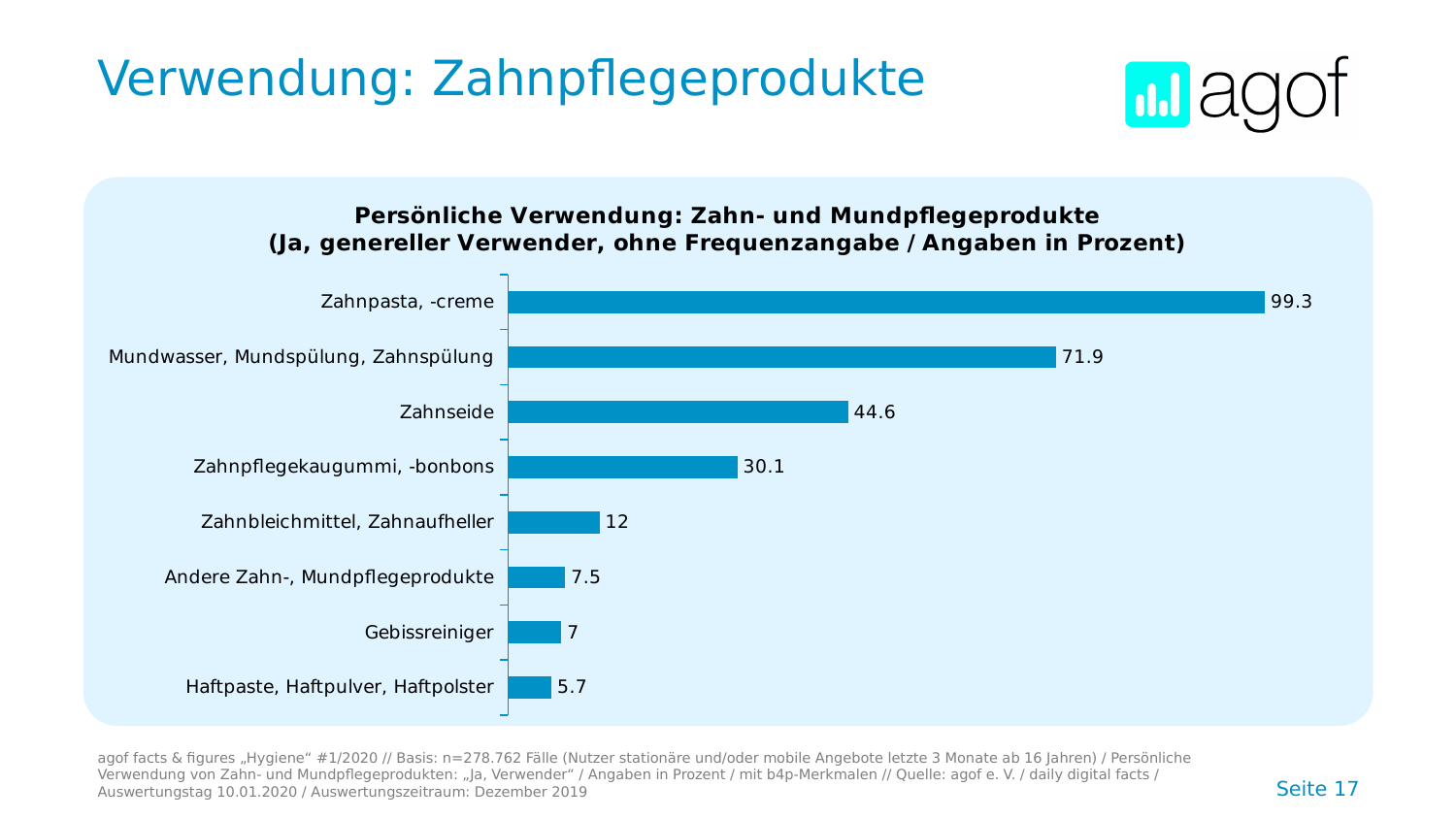

# Verwendung: Zahnpflegeprodukte

### Chart: Persönliche Verwendung: Zahn- und Mundpflegeprodukte (Ja, genereller Verwender, ohne Frequenzangabe / Angaben in Prozent)

| Category | Basis |
|---|---|
| Zahnpasta, -creme | 99.3 |
| Mundwasser, Mundspülung, Zahnspülung | 71.9 |
| Zahnseide | 44.6 |
| Zahnpflegekaugummi, -bonbons | 30.1 |
| Zahnbleichmittel, Zahnaufheller | 12.0 |
| Andere Zahn-, Mundpflegeprodukte | 7.5 |
| Gebissreiniger | 7.0 |
| Haftpaste, Haftpulver, Haftpolster | 5.7 |
agof facts & figures „Hygiene“ #1/2020 // Basis: n=278.762 Fälle (Nutzer stationäre und/oder mobile Angebote letzte 3 Monate ab 16 Jahren) / Persönliche Verwendung von Zahn- und Mundpflegeprodukten: „Ja, Verwender“ / Angaben in Prozent / mit b4p-Merkmalen // Quelle: agof e. V. / daily digital facts / Auswertungstag 10.01.2020 / Auswertungszeitraum: Dezember 2019